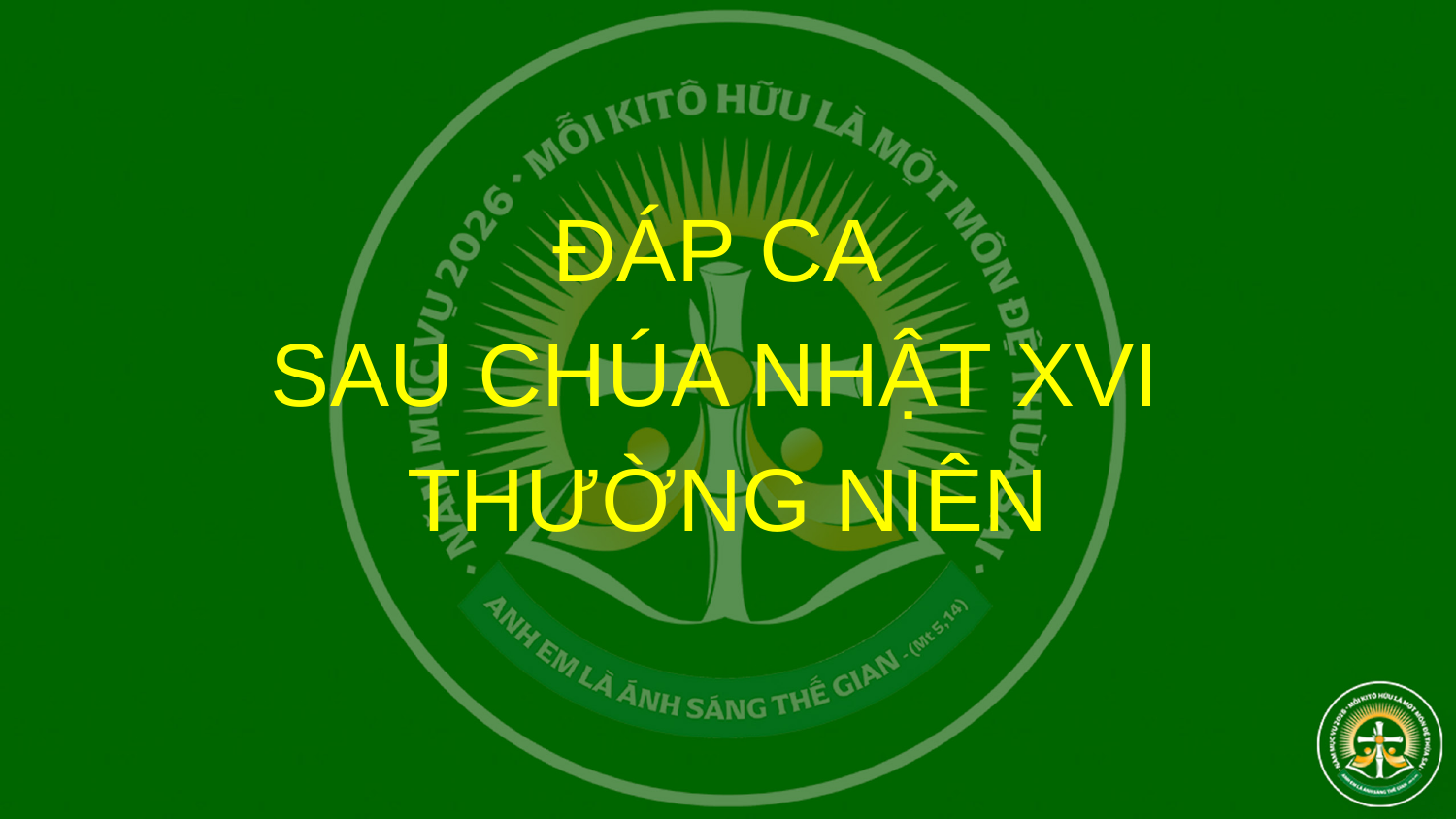

ĐÁP CA
SAU CHÚA NHẬT XVI
THƯỜNG NIÊN